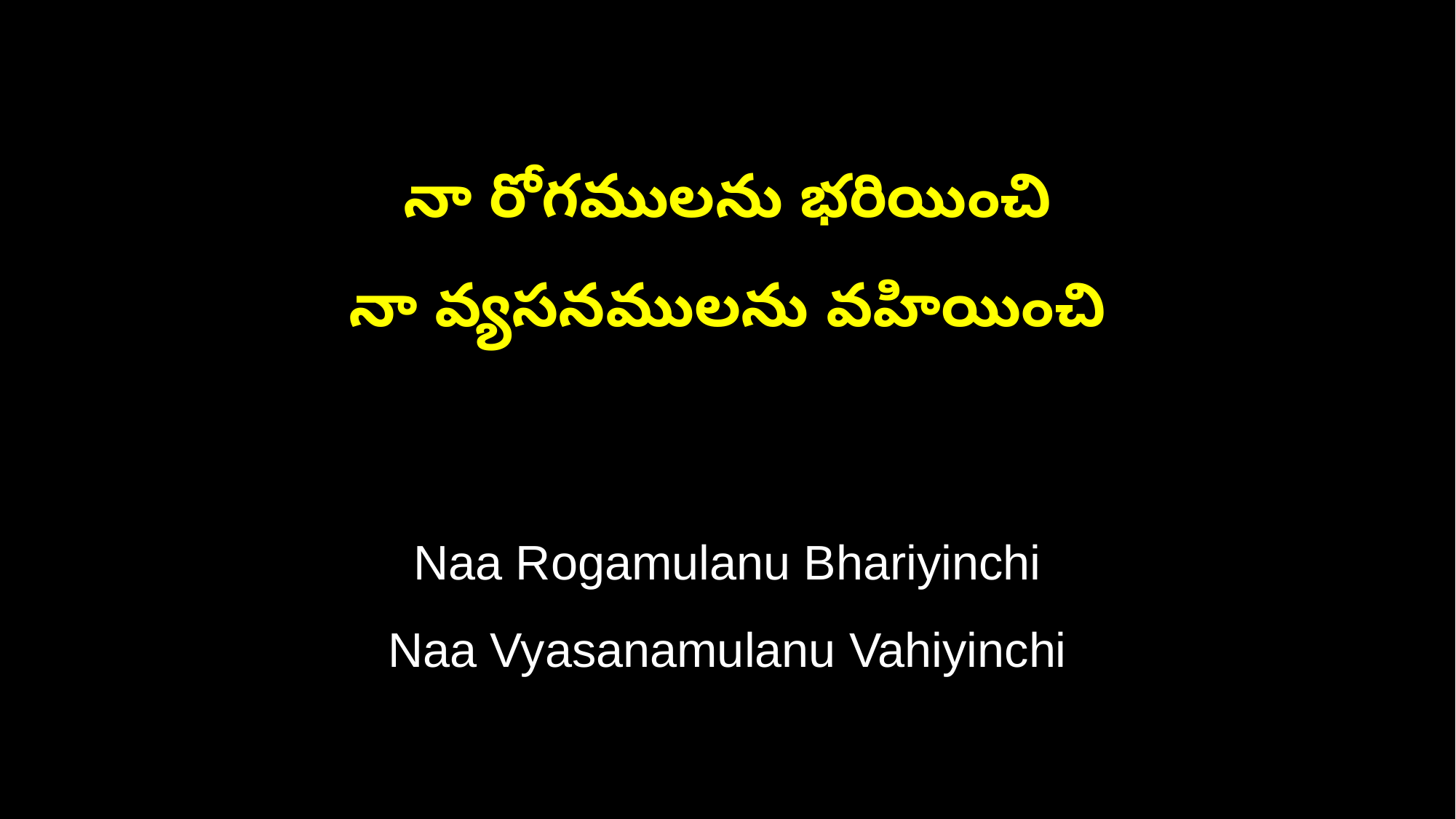

నా రోగములను భరియించి
నా వ్యసనములను వహియించి
Naa Rogamulanu Bhariyinchi
Naa Vyasanamulanu Vahiyinchi